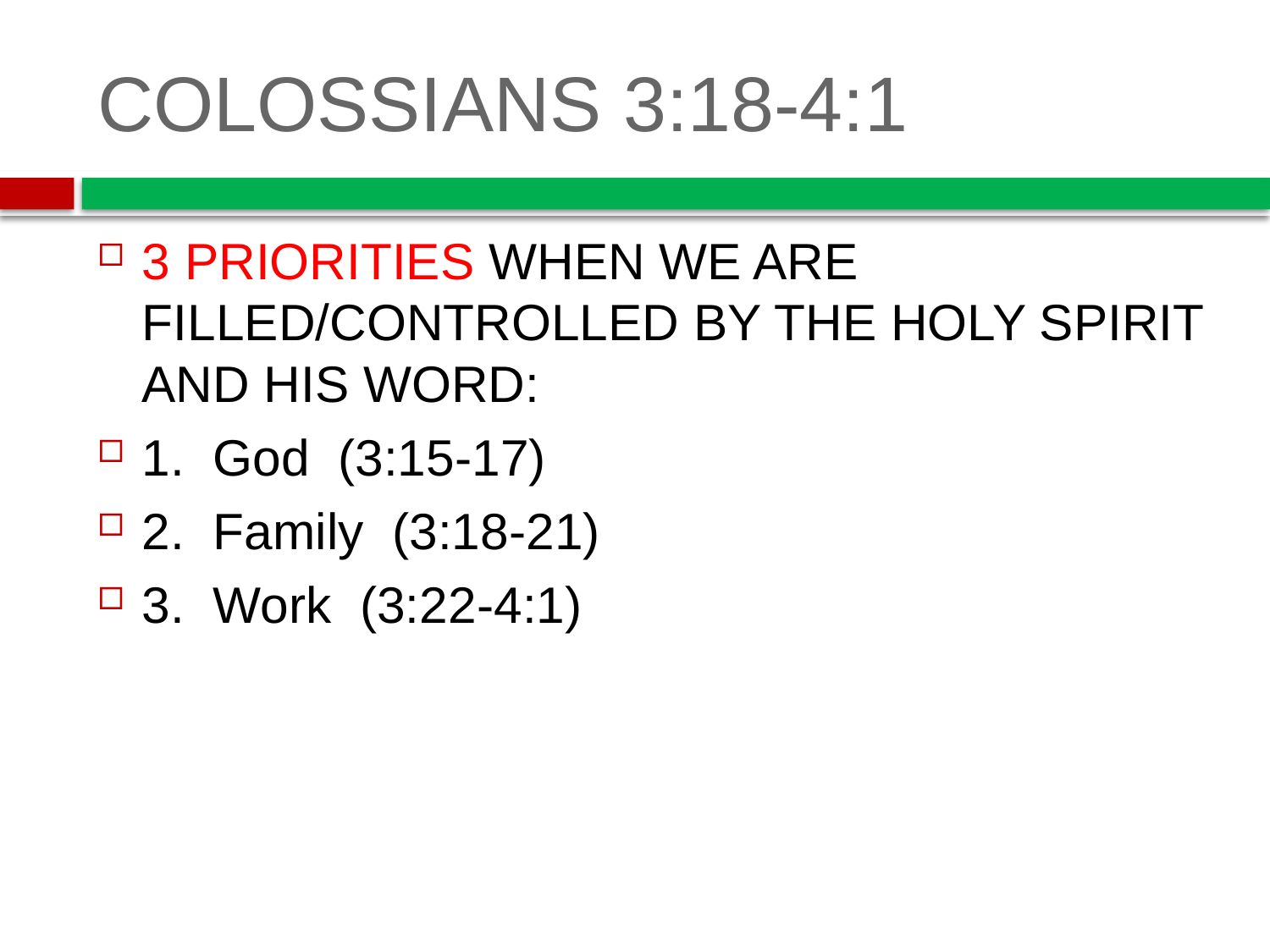

# COLOSSIANS 3:18-4:1
3 PRIORITIES WHEN WE ARE FILLED/CONTROLLED BY THE HOLY SPIRIT AND HIS WORD:
1.  God  (3:15-17)
2.  Family  (3:18-21)
3.  Work  (3:22-4:1)